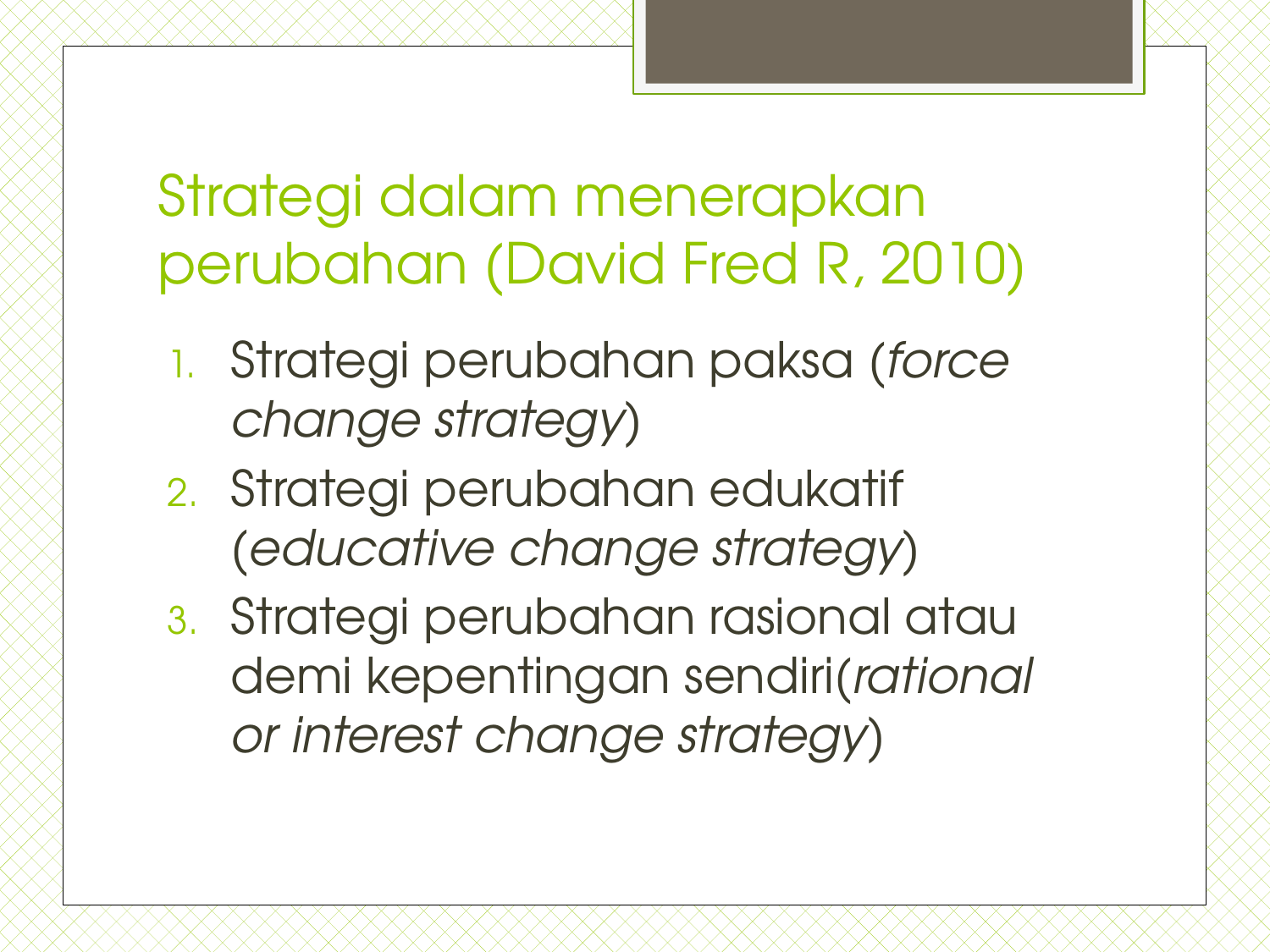

# Strategi dalam menerapkan perubahan (David Fred R, 2010)
Strategi perubahan paksa (force change strategy)
Strategi perubahan edukatif (educative change strategy)
Strategi perubahan rasional atau demi kepentingan sendiri(rational or interest change strategy)